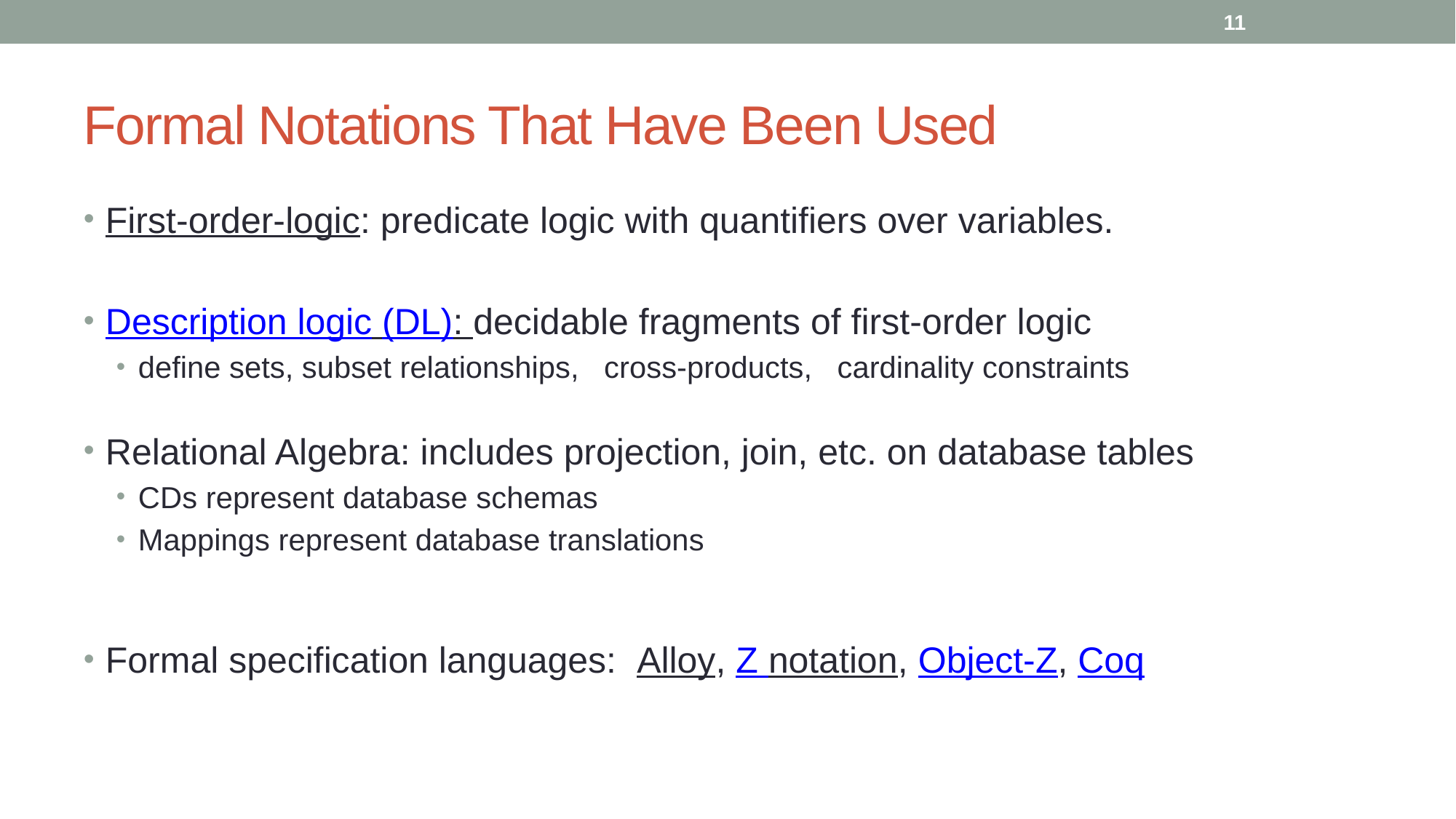

11
# Formal Notations That Have Been Used
First-order-logic: predicate logic with quantifiers over variables.

Description logic (DL): decidable fragments of first-order logic
define sets, subset relationships,   cross-products,   cardinality constraints
Relational Algebra: includes projection, join, etc. on database tables
CDs represent database schemas
Mappings represent database translations
Formal specification languages:  Alloy, Z notation, Object-Z, Coq